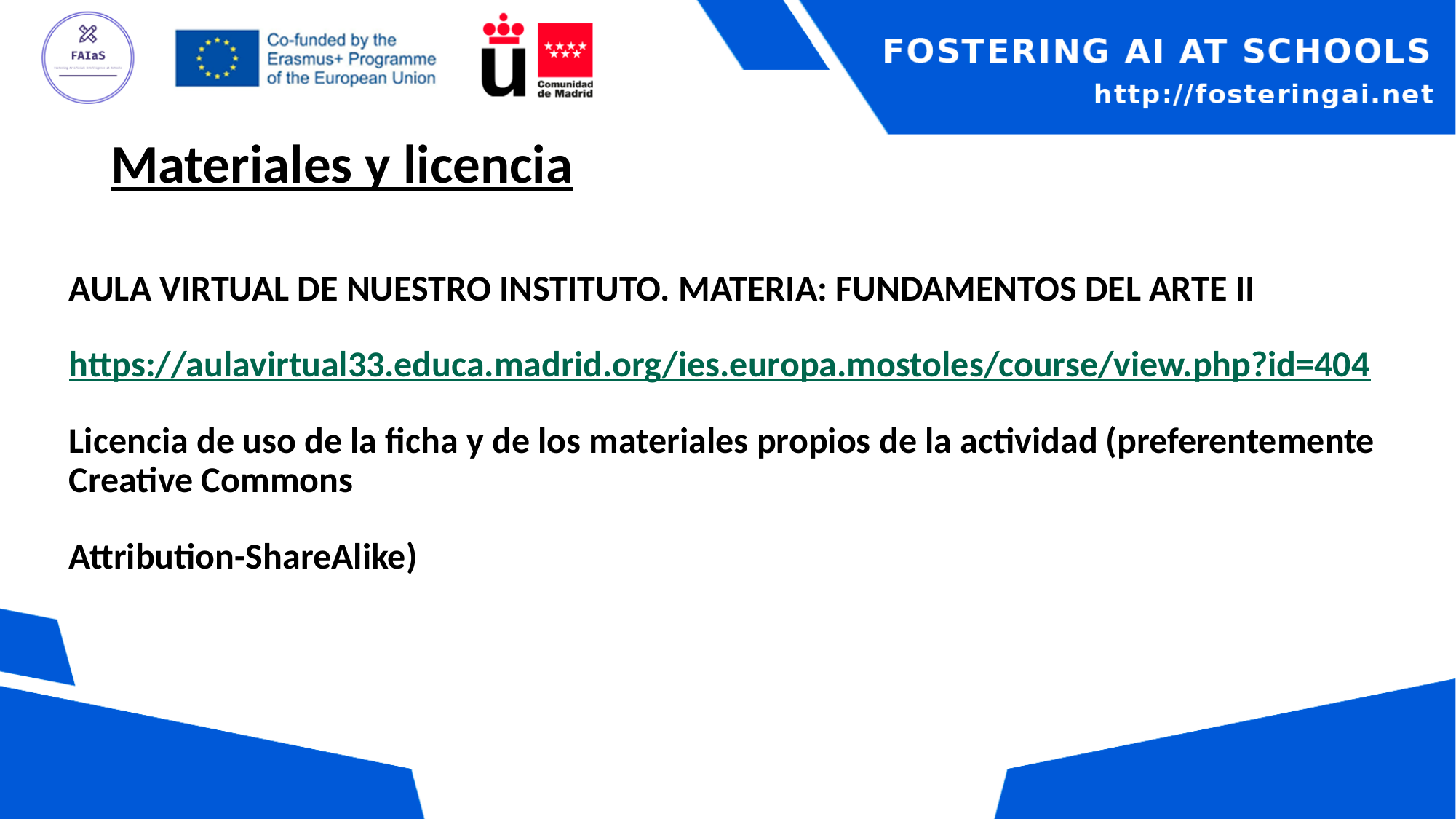

Materiales y licencia
AULA VIRTUAL DE NUESTRO INSTITUTO. MATERIA: FUNDAMENTOS DEL ARTE II
https://aulavirtual33.educa.madrid.org/ies.europa.mostoles/course/view.php?id=404
Licencia de uso de la ficha y de los materiales propios de la actividad (preferentemente Creative Commons
Attribution-ShareAlike)